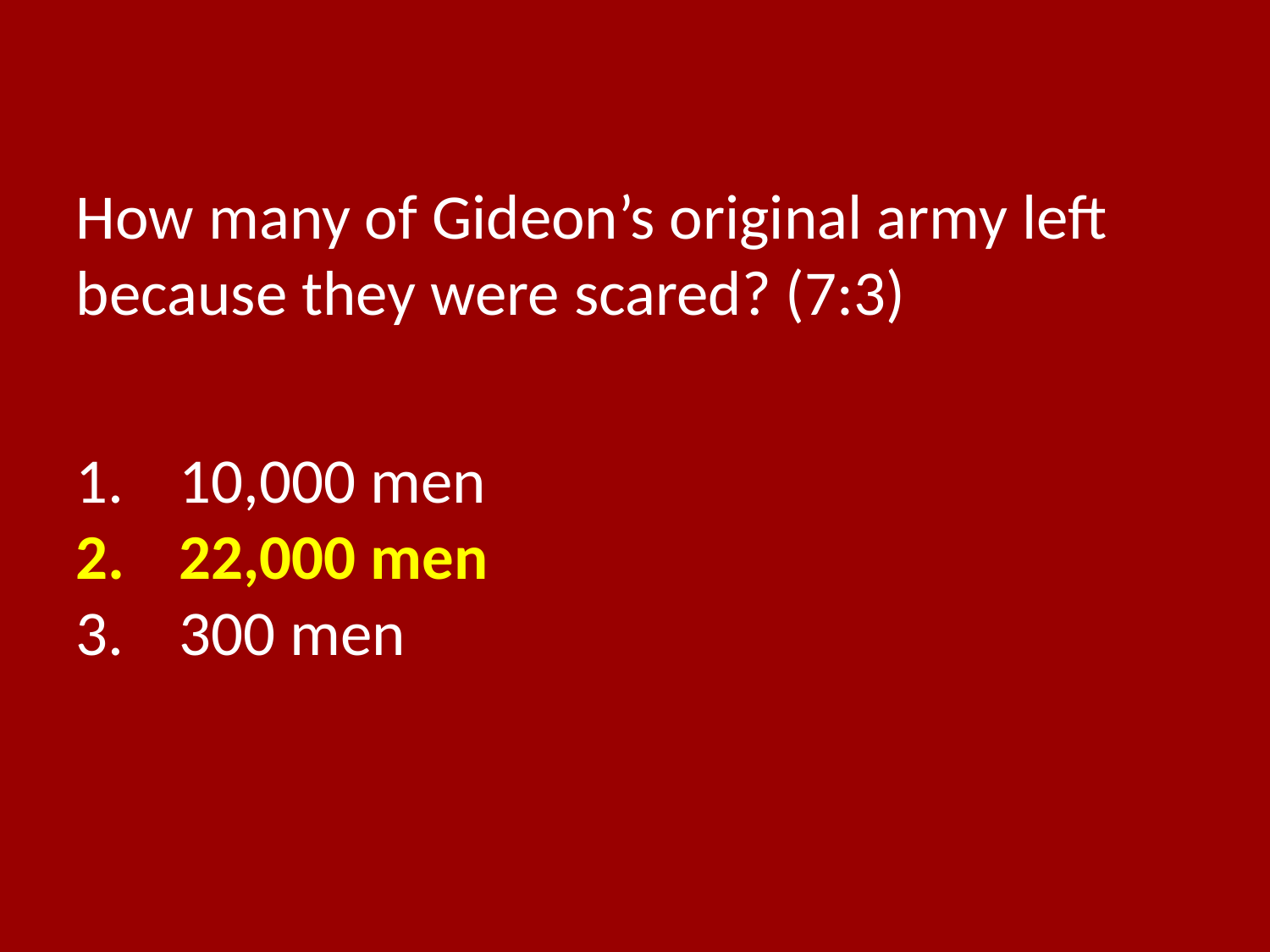

How many of Gideon’s original army left because they were scared? (7:3)
10,000 men
22,000 men
300 men